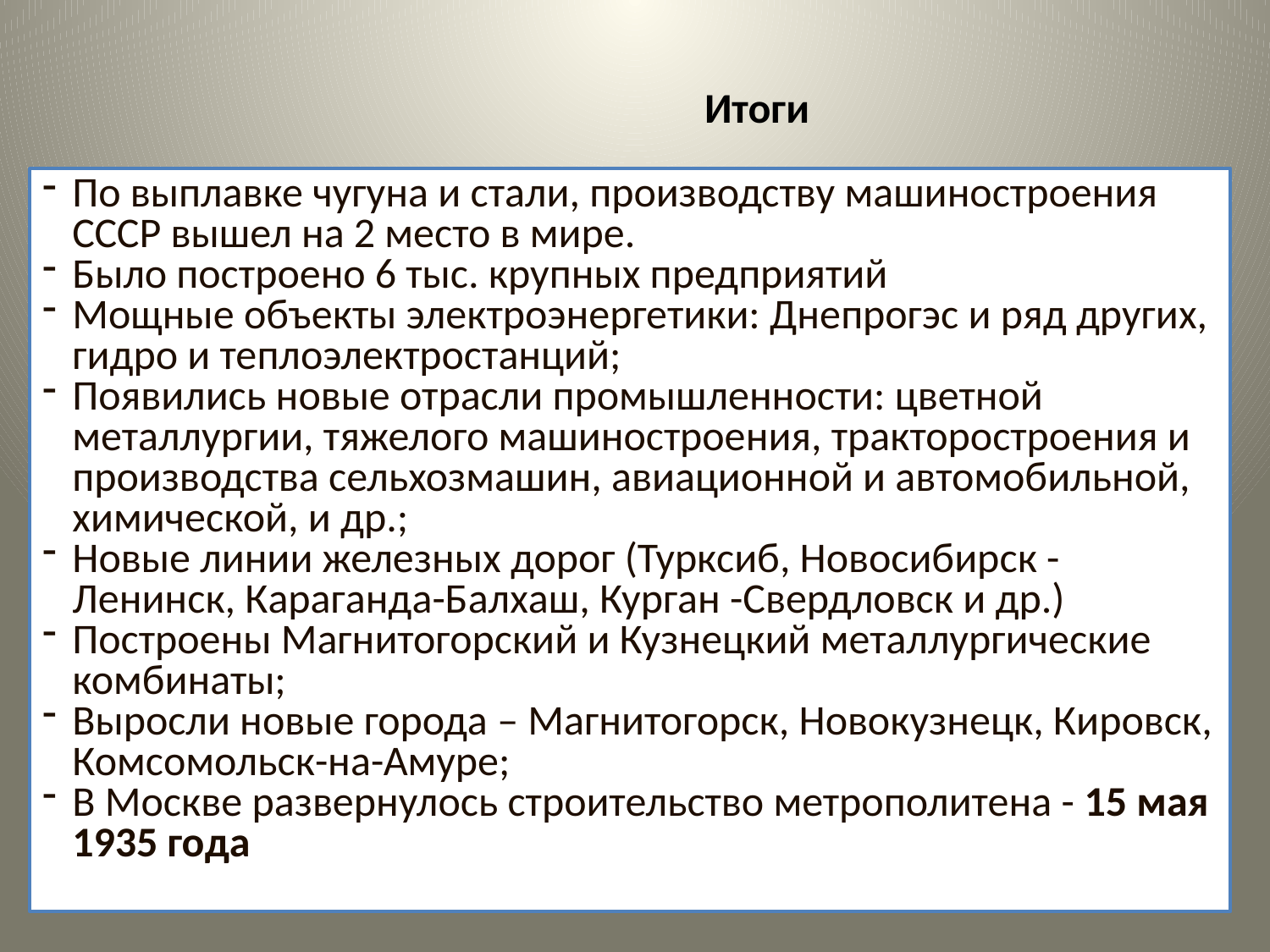

# Итоги
По выплавке чугуна и стали, производству машиностроения СССР вышел на 2 место в мире.
Было построено 6 тыс. крупных предприятий
Мощные объекты электроэнергетики: Днепрогэс и ряд других, гидро и теплоэлектростанций;
Появились новые отрасли промышленности: цветной металлургии, тяжелого машиностроения, тракторостроения и производства сельхозмашин, авиационной и автомобильной, химической, и др.;
Новые линии железных дорог (Турксиб, Новосибирск - Ленинск, Караганда-Балхаш, Курган -Свердловск и др.)
Построены Магнитогорский и Кузнецкий металлургические комбинаты;
Выросли новые города – Магнитогорск, Новокузнецк, Кировск, Комсомольск-на-Амуре;
В Москве развернулось строительство метрополитена - 15 мая 1935 года